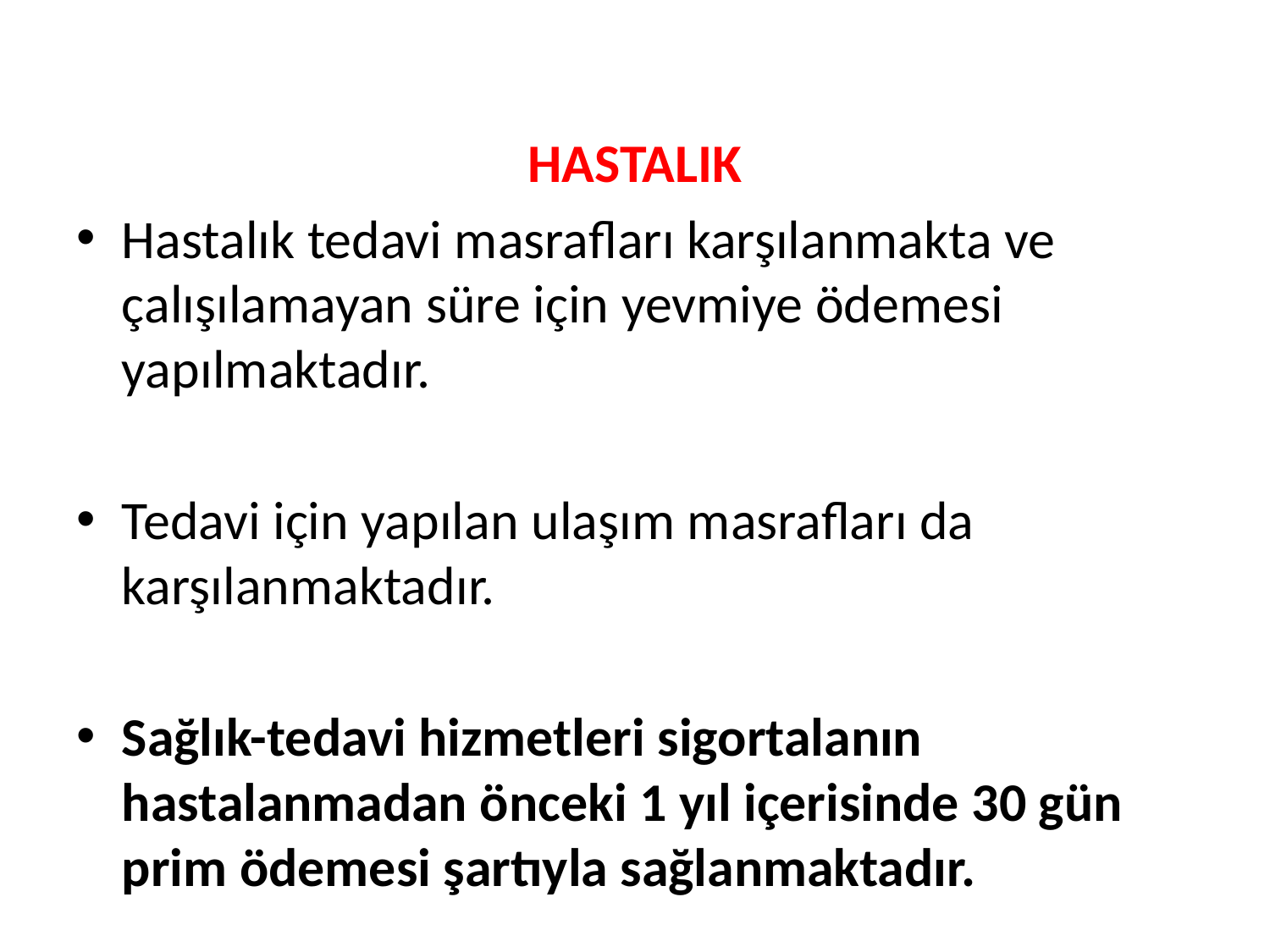

HASTALIK
Hastalık tedavi masrafları karşılanmakta ve çalışılamayan süre için yevmiye ödemesi yapılmaktadır.

Tedavi için yapılan ulaşım masrafları da karşılanmaktadır.

Sağlık-tedavi hizmetleri sigortalanın hastalanmadan önceki 1 yıl içerisinde 30 gün prim ödemesi şartıyla sağlanmaktadır.